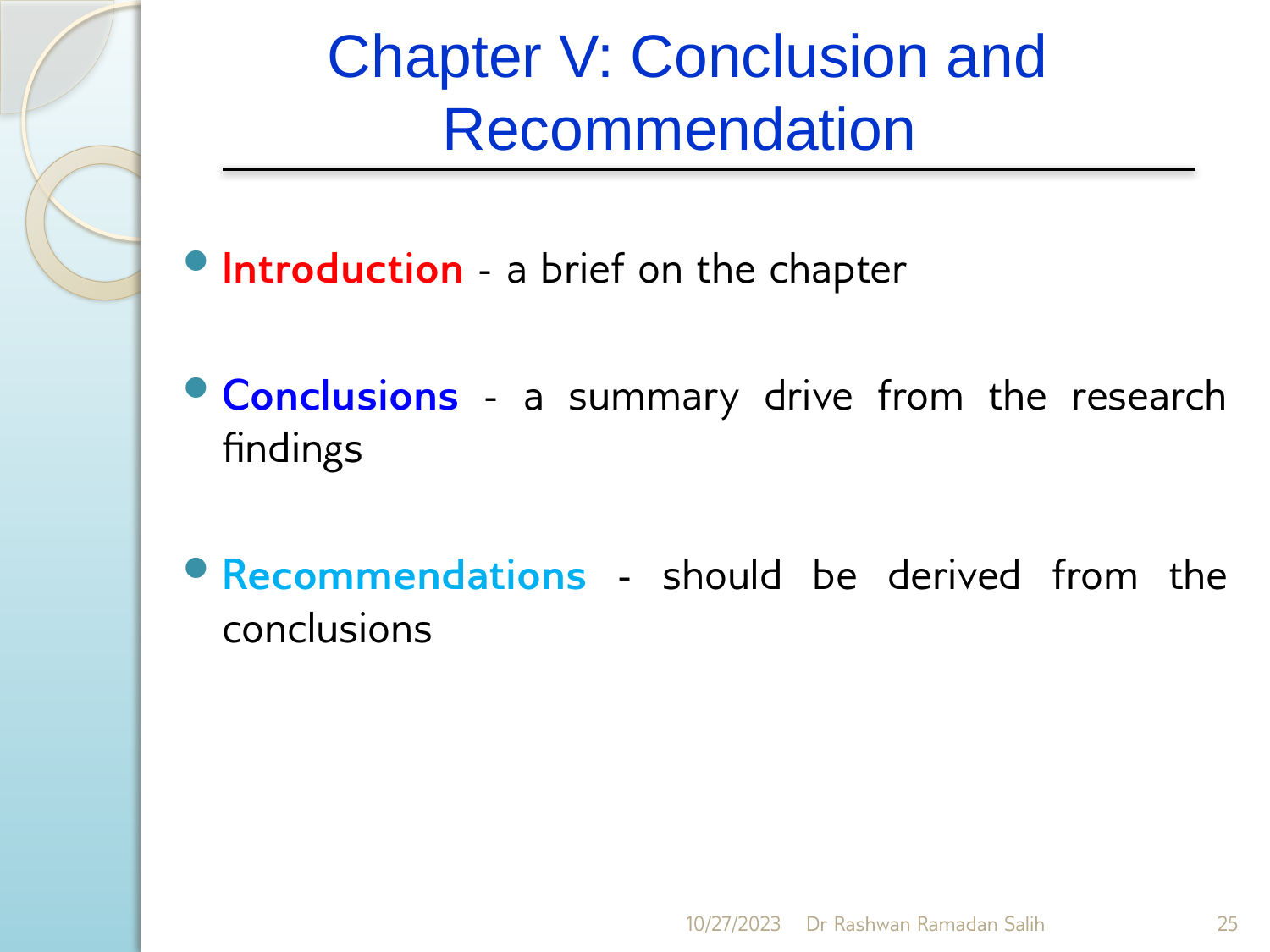

# Chapter V: Conclusion and Recommendation
Introduction - a brief on the chapter

Conclusions - a summary drive from the research findings

Recommendations - should be derived from the conclusions
10/27/2023
Dr Rashwan Ramadan Salih
25